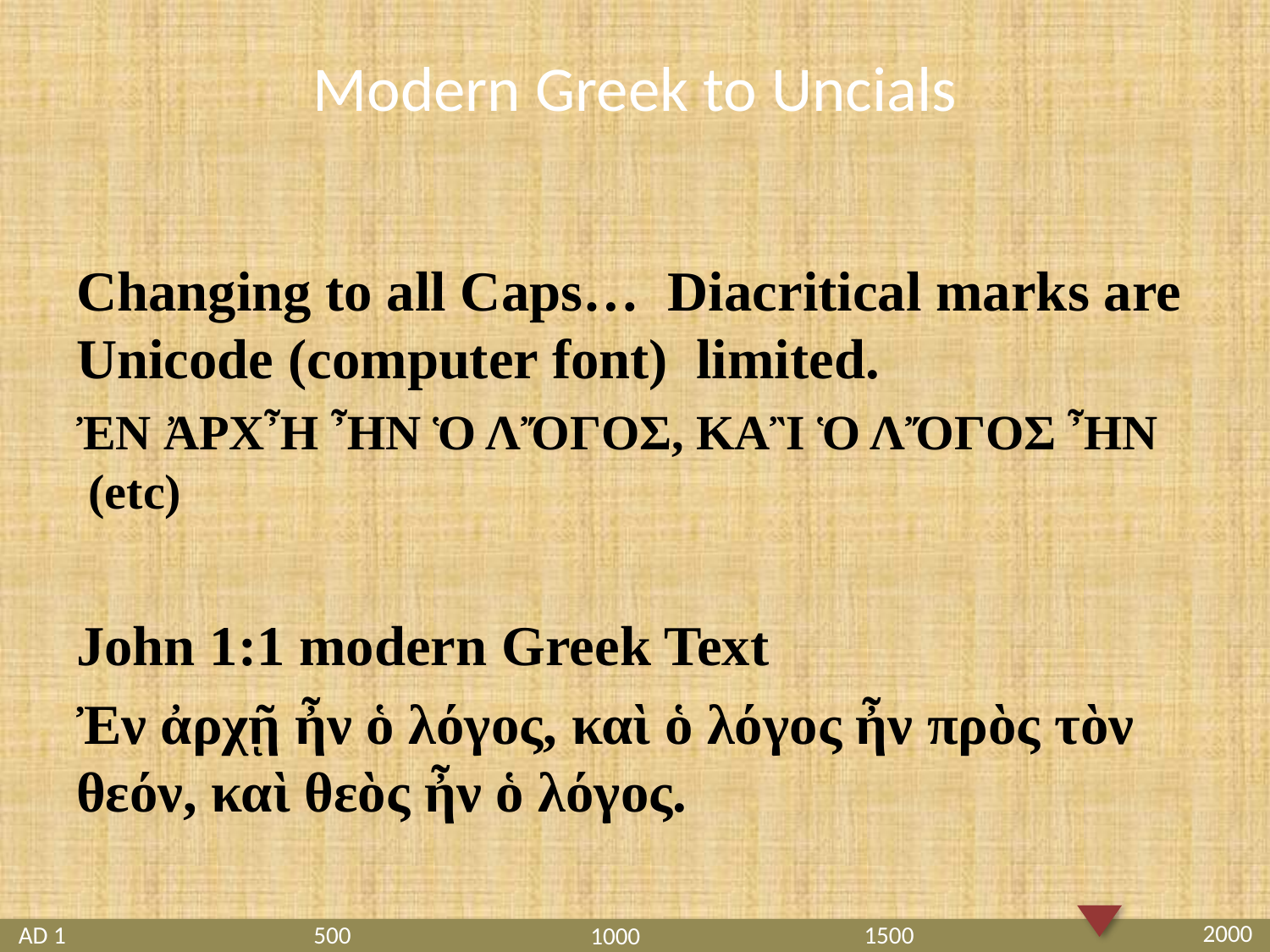

# Modern Greek to Uncials

Changing to all Caps…  Diacritical marks are Unicode (computer font)  limited.
ἘΝ ἈΡΧἮ ἮΝ Ὁ ΛὌΓΟΣ, ΚΑἺ Ὁ ΛὌΓΟΣ ἮΝ    (etc)

John 1:1 modern Greek Text
Ἐν ἀρχῇ ἦν ὁ λόγος, καὶ ὁ λόγος ἦν πρὸς τὸν θεόν, καὶ θεὸς ἦν ὁ λόγος.

2000
1500
AD 1
500
1000